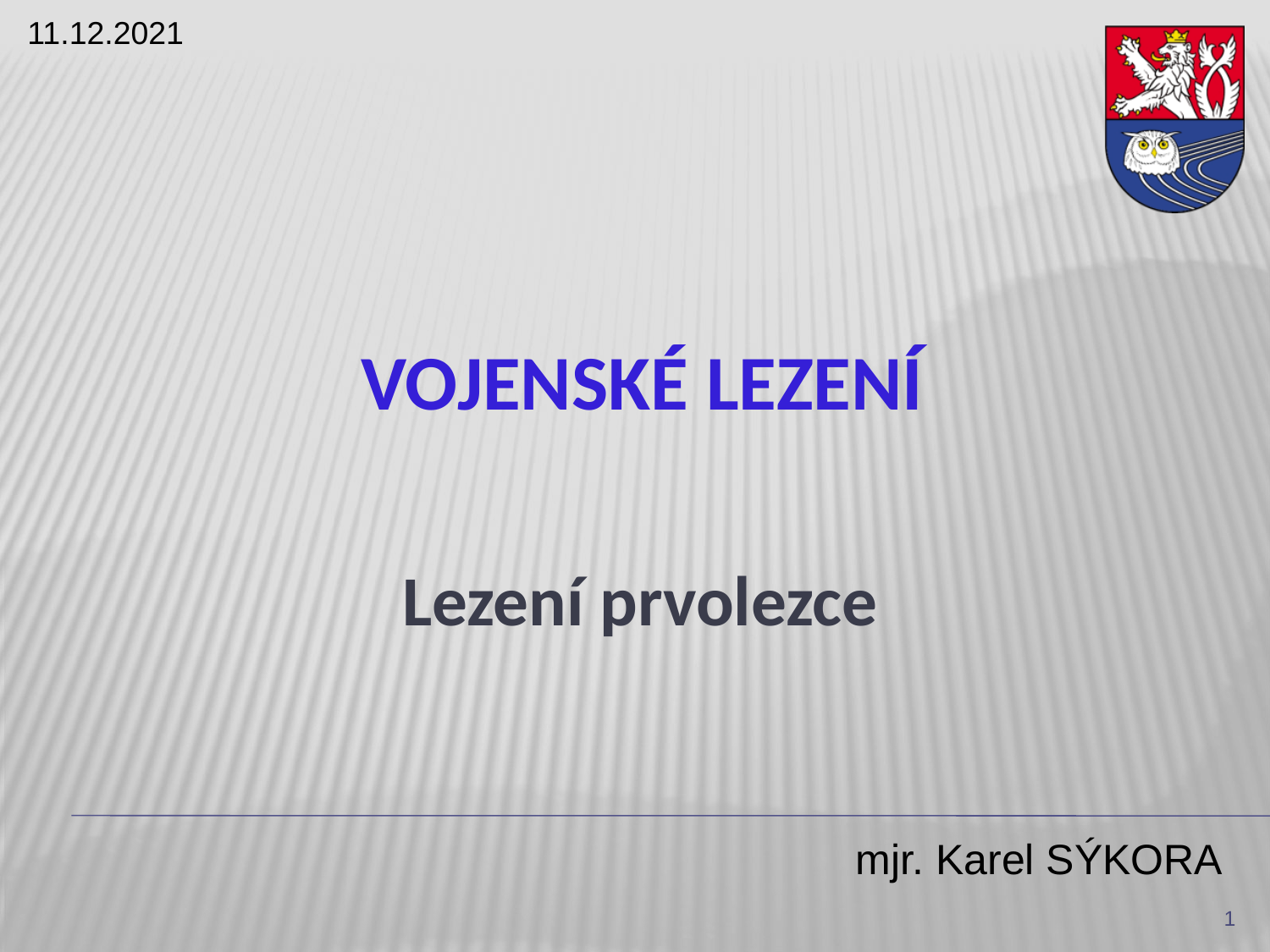

11.12.2021
# Vojenské lezení
Lezení prvolezce
1